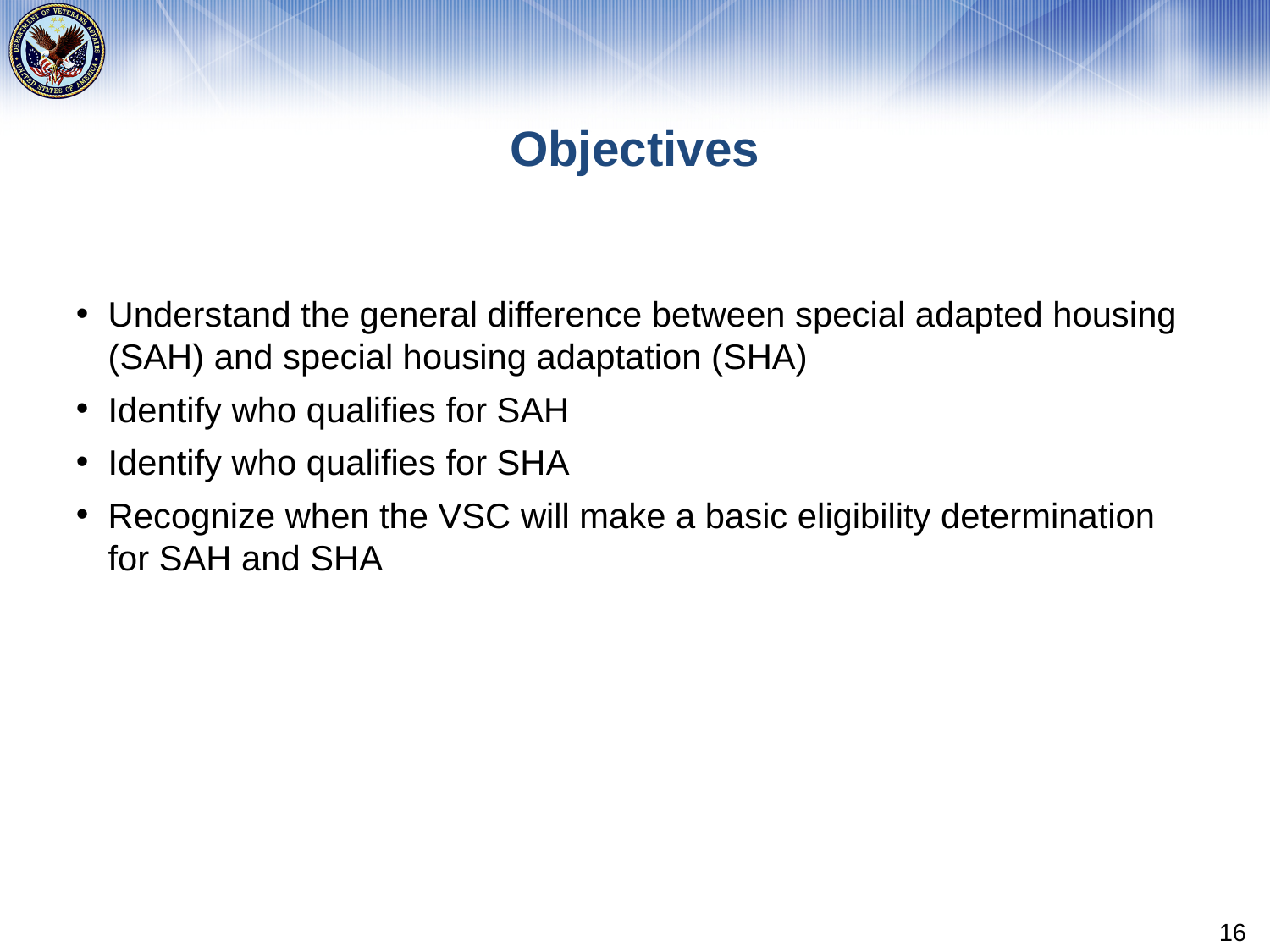

# Objectives
Understand the general difference between special adapted housing (SAH) and special housing adaptation (SHA)
Identify who qualifies for SAH
Identify who qualifies for SHA
Recognize when the VSC will make a basic eligibility determination for SAH and SHA

16